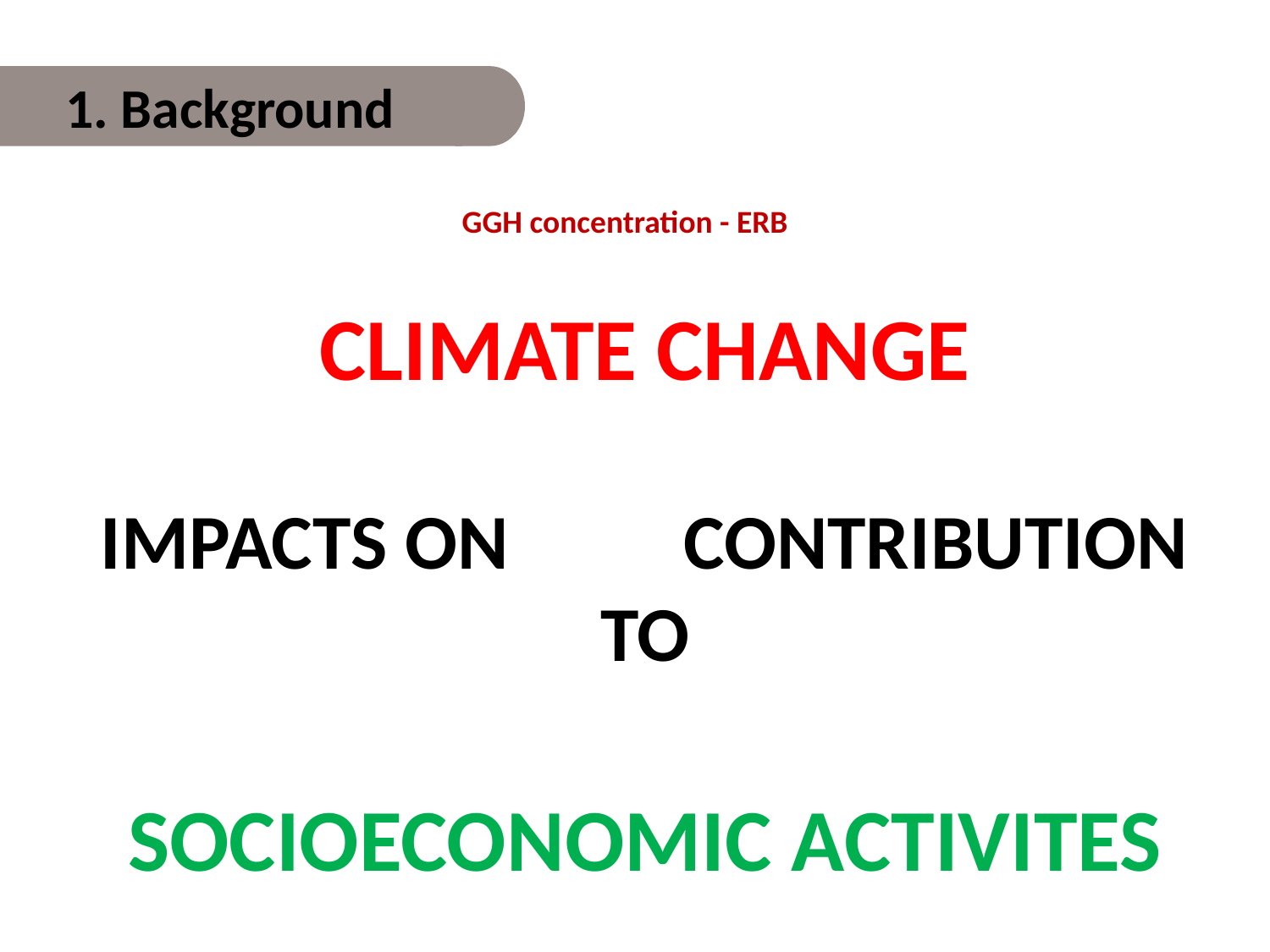

# 1. Background

GGH concentration - ERB
CLIMATE CHANGE

IMPACTS ON          CONTRIBUTION TO

SOCIOECONOMIC ACTIVITES